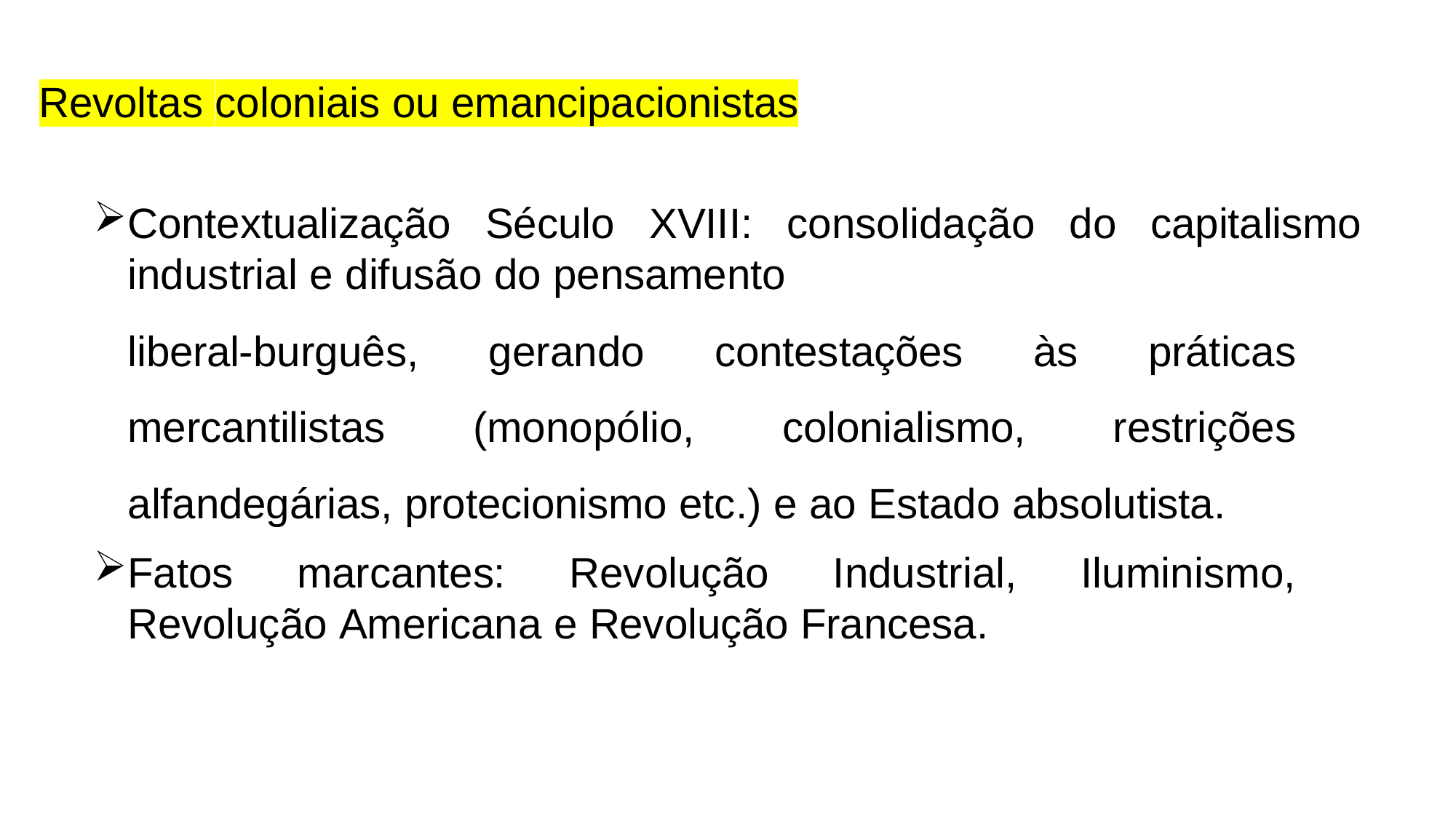

Revoltas coloniais ou emancipacionistas

Contextualização Século XVIII: consolidação do capitalismo industrial e difusão do pensamento
liberal-burguês, gerando contestações às práticas mercantilistas (monopólio, colonialismo, restrições alfandegárias, protecionismo etc.) e ao Estado absolutista.
Fatos marcantes: Revolução Industrial, Iluminismo, Revolução Americana e Revolução Francesa.